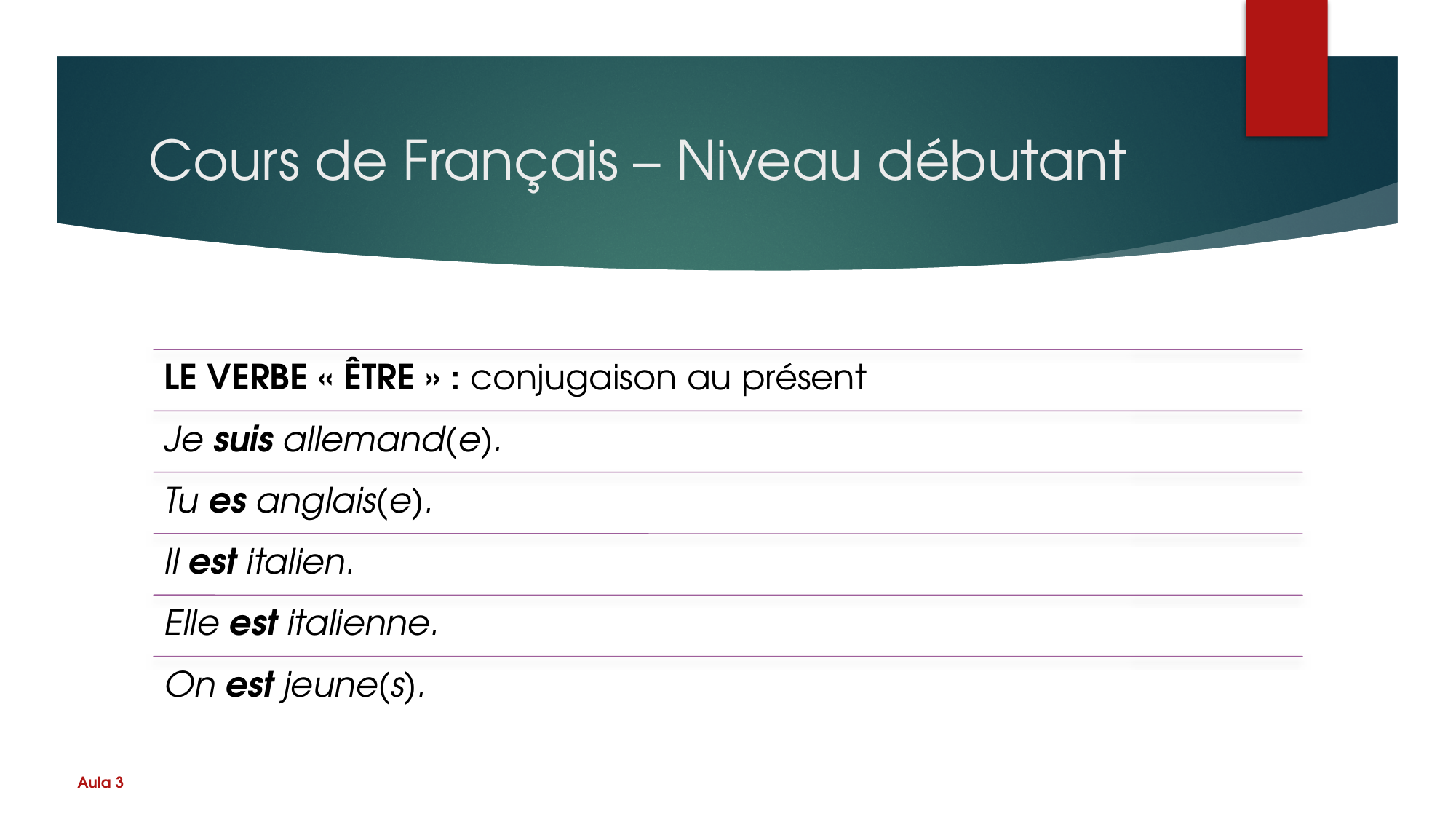

# Cours de Français – Niveau débutant
LE VERBE « ÊTRE » : conjugaison au présent
Je suis allemand(e).
Tu es anglais(e).
Il est italien.
Elle est italienne.
On est jeune(s).
Aula 3